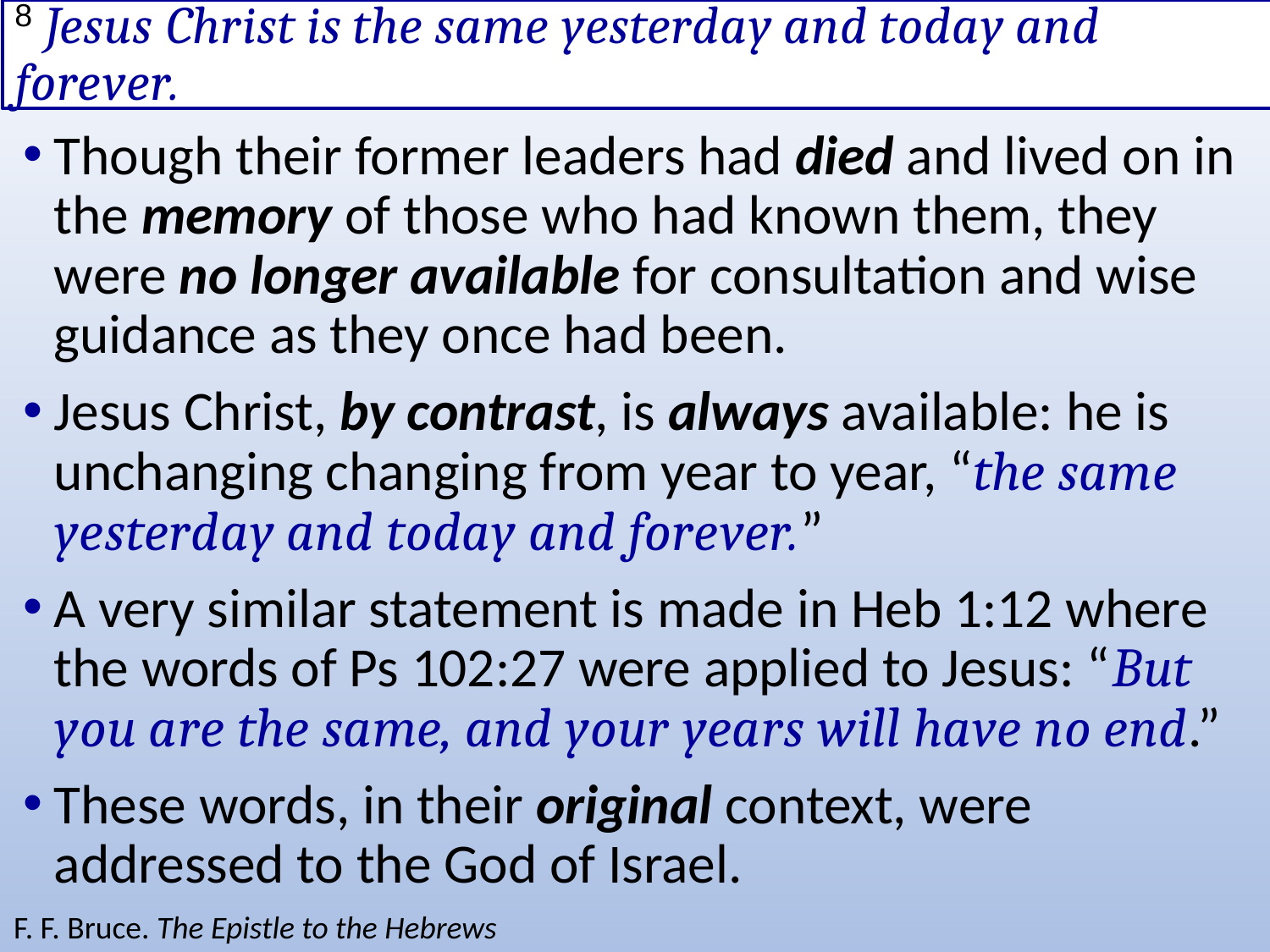

# 8 Jesus Christ is the same yesterday and today and forever.
Though their former leaders had died and lived on in the memory of those who had known them, they were no longer available for consultation and wise guidance as they once had been.
Jesus Christ, by contrast, is always available: he is unchanging changing from year to year, “the same yesterday and today and forever.”
A very similar statement is made in Heb 1:12 where the words of Ps 102:27 were applied to Jesus: “But you are the same, and your years will have no end.”
These words, in their original context, were addressed to the God of Israel.

F. F. Bruce. The Epistle to the Hebrews